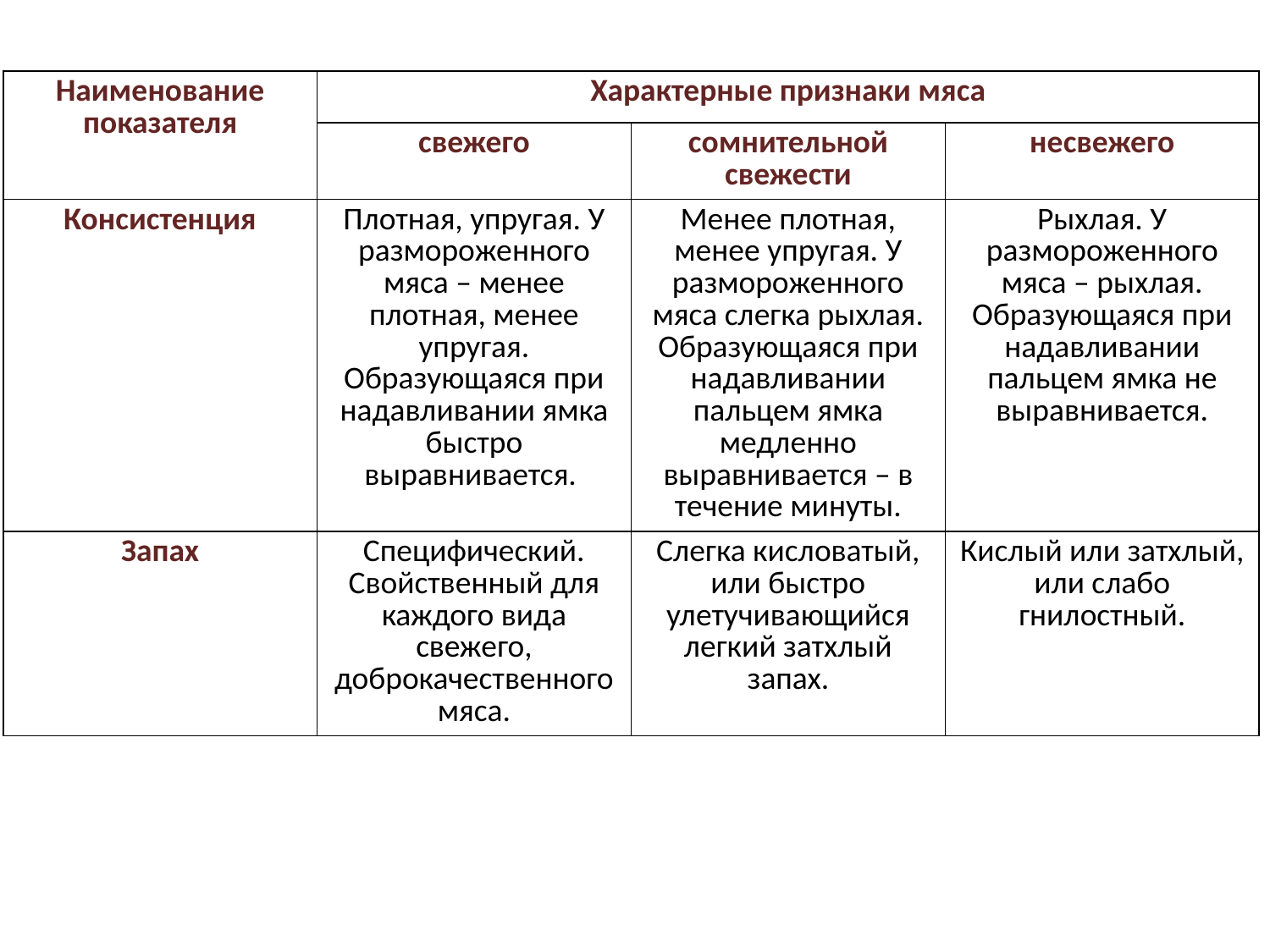

| Наименование показателя | Характерные признаки мяса |  |  |
| --- | --- | --- | --- |
|  | свежего | сомнительной свежести | несвежего |
| Консистенция | Плотная, упругая. У размороженного мяса – менее плотная, менее упругая. Образующаяся при надавливании ямка быстро выравнивается. | Менее плотная, менее упругая. У размороженного мяса слегка рыхлая. Образующаяся при надавливании пальцем ямка медленно выравнивается – в течение минуты. | Рыхлая. У размороженного мяса – рыхлая. Образующаяся при надавливании пальцем ямка не выравнивается. |
| Запах | Специфический. Свойственный для каждого вида свежего, доброкачественного мяса. | Слегка кисловатый, или быстро улетучивающийся легкий затхлый запах. | Кислый или затхлый, или слабо гнилостный. |